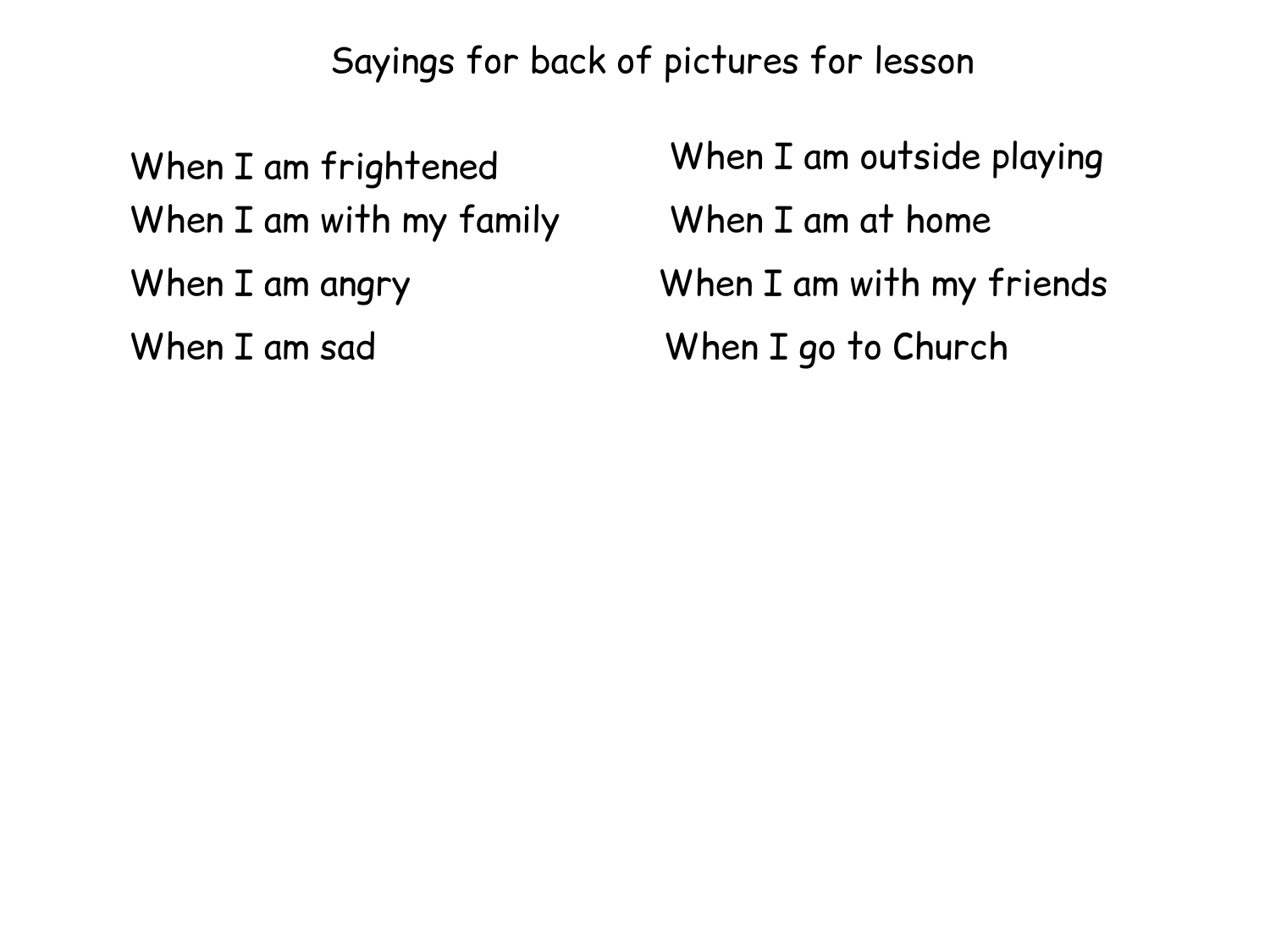

Sayings for back of pictures for lesson
When I am outside playing
When I am frightened
When I am with my family
When I am at home
When I am angry
When I am with my friends
When I am sad
When I go to Church